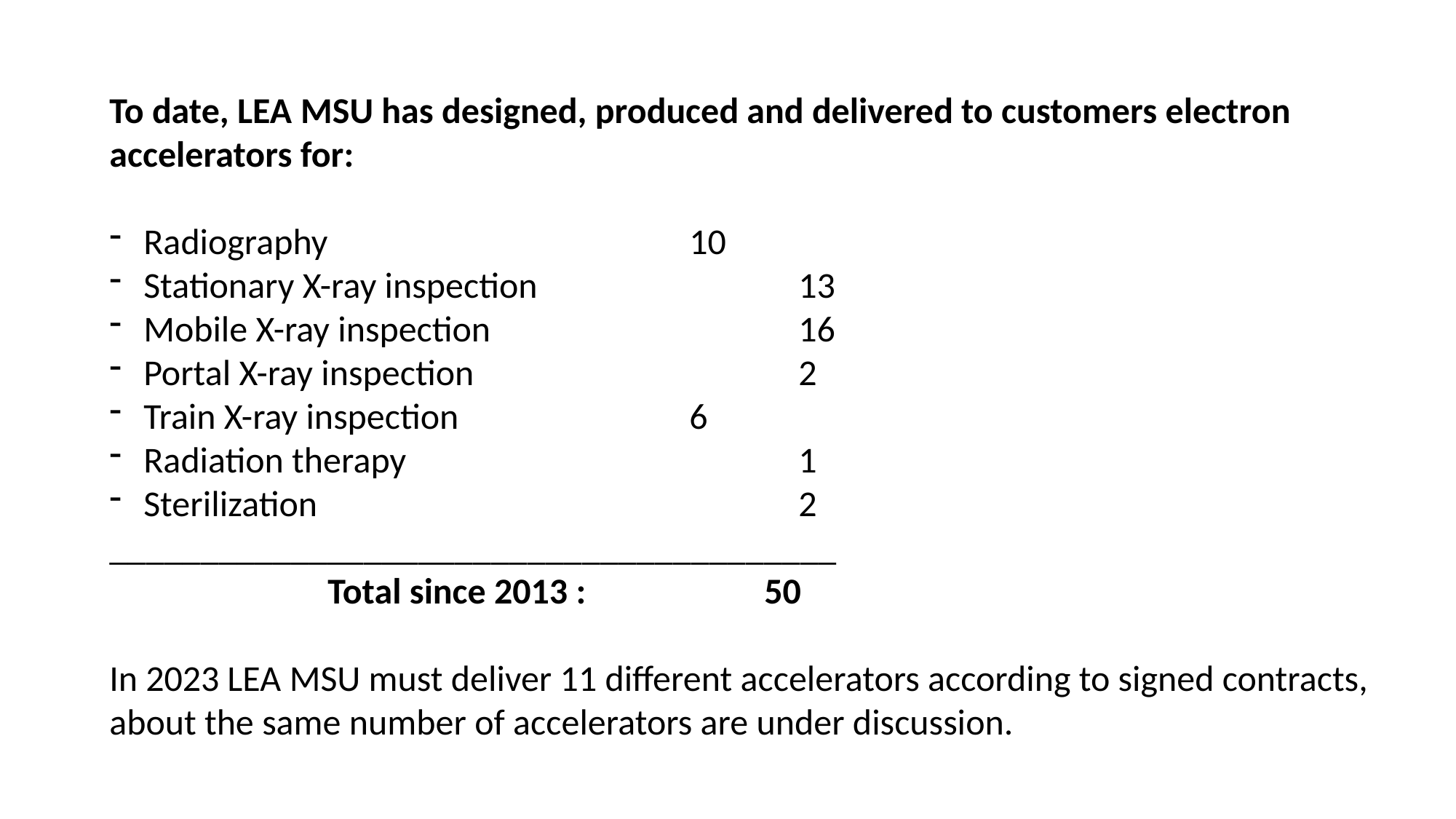

To date, LEA MSU has designed, produced and delivered to customers electron accelerators for:

Radiography				10
Stationary X-ray inspection			13
Mobile X-ray inspection 			16
Portal X-ray inspection			2
Train X-ray inspection 			6
Radiation therapy				1
Sterilization					2
________________________________________
		Total since 2013 :		50

In 2023 LEA MSU must deliver 11 different accelerators according to signed contracts, about the same number of accelerators are under discussion.